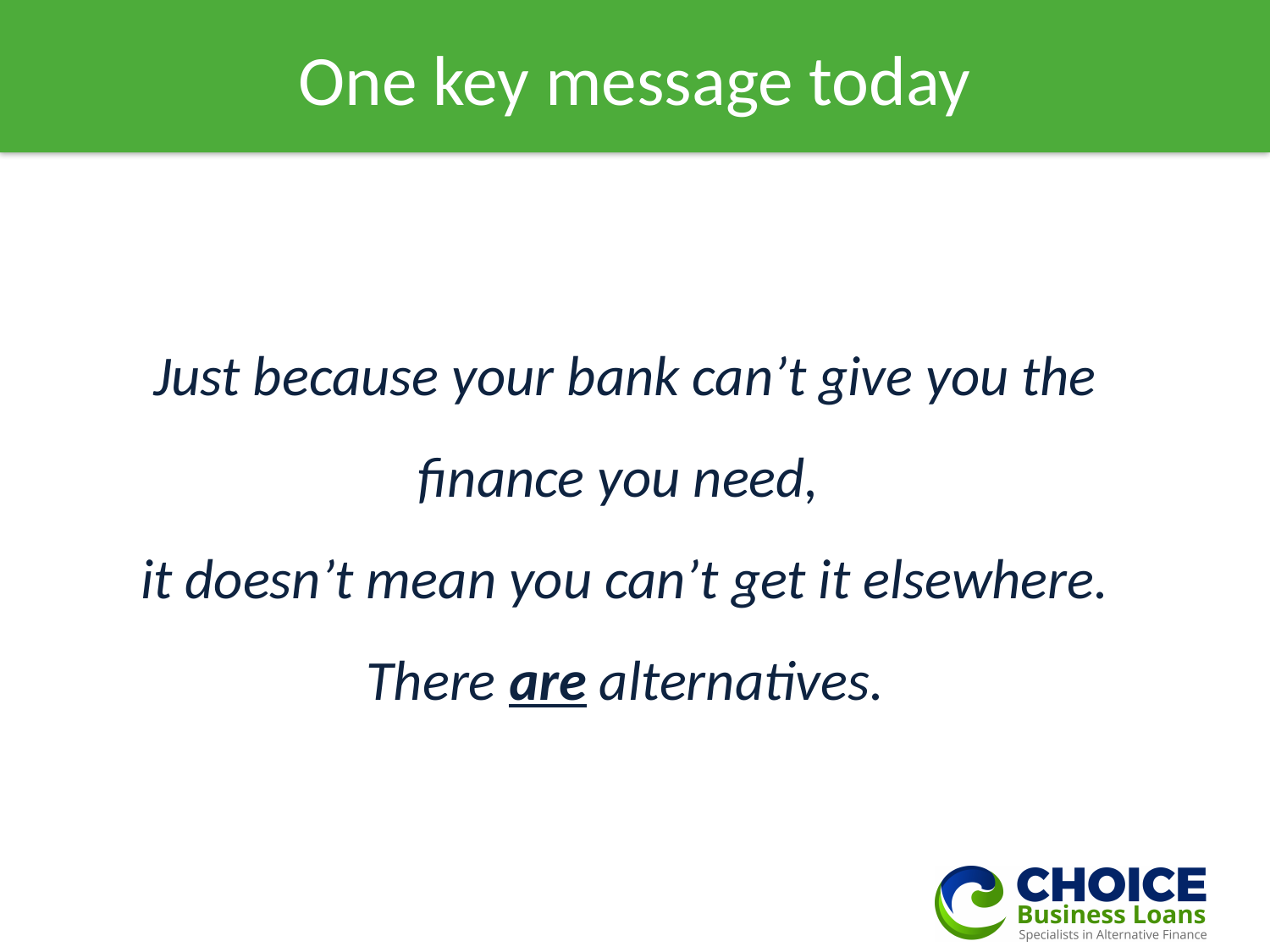

# One key message today
Just because your bank can’t give you the finance you need,
it doesn’t mean you can’t get it elsewhere. There are alternatives.